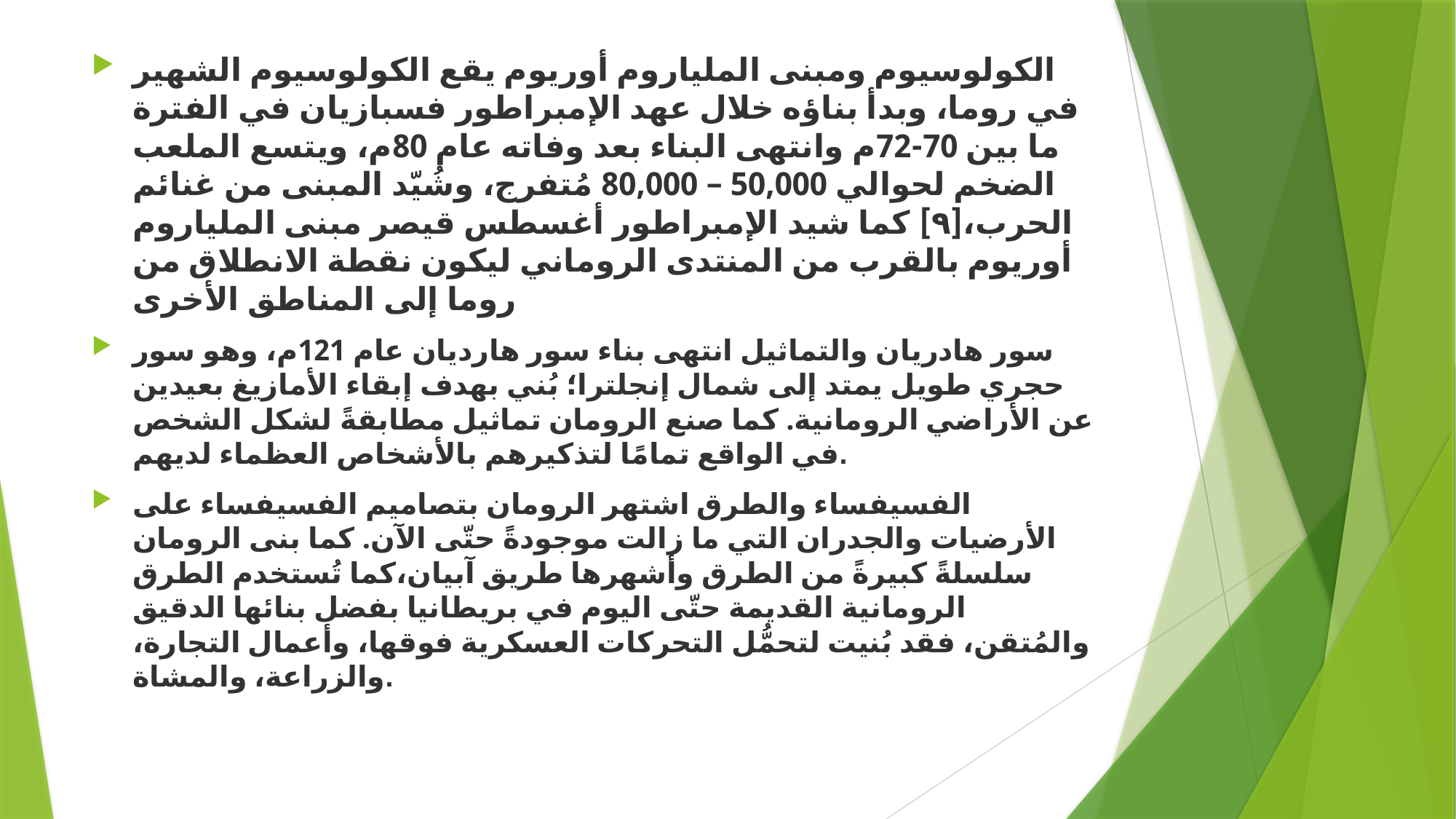

الكولوسيوم ومبنى الملياروم أوريوم يقع الكولوسيوم الشهير في روما، وبدأ بناؤه خلال عهد الإمبراطور فسبازيان في الفترة ما بين 70-72م وانتهى البناء بعد وفاته عام 80م، ويتسع الملعب الضخم لحوالي 50,000 – 80,000 مُتفرج، وشُيّد المبنى من غنائم الحرب،[٩] كما شيد الإمبراطور أغسطس قيصر مبنى الملياروم أوريوم بالقرب من المنتدى الروماني ليكون نقطة الانطلاق من روما إلى المناطق الأخرى
سور هادريان والتماثيل انتهى بناء سور هارديان عام 121م، وهو سور حجري طويل يمتد إلى شمال إنجلترا؛ بُني بهدف إبقاء الأمازيغ بعيدين عن الأراضي الرومانية. كما صنع الرومان تماثيل مطابقةً لشكل الشخص في الواقع تمامًا لتذكيرهم بالأشخاص العظماء لديهم.
الفسيفساء والطرق اشتهر الرومان بتصاميم الفسيفساء على الأرضيات والجدران التي ما زالت موجودةً حتّى الآن. كما بنى الرومان سلسلةً كبيرةً من الطرق وأشهرها طريق آبيان،كما تُستخدم الطرق الرومانية القديمة حتّى اليوم في بريطانيا بفضل بنائها الدقيق والمُتقن، فقد بُنيت لتحمُّل التحركات العسكرية فوقها، وأعمال التجارة، والزراعة، والمشاة.